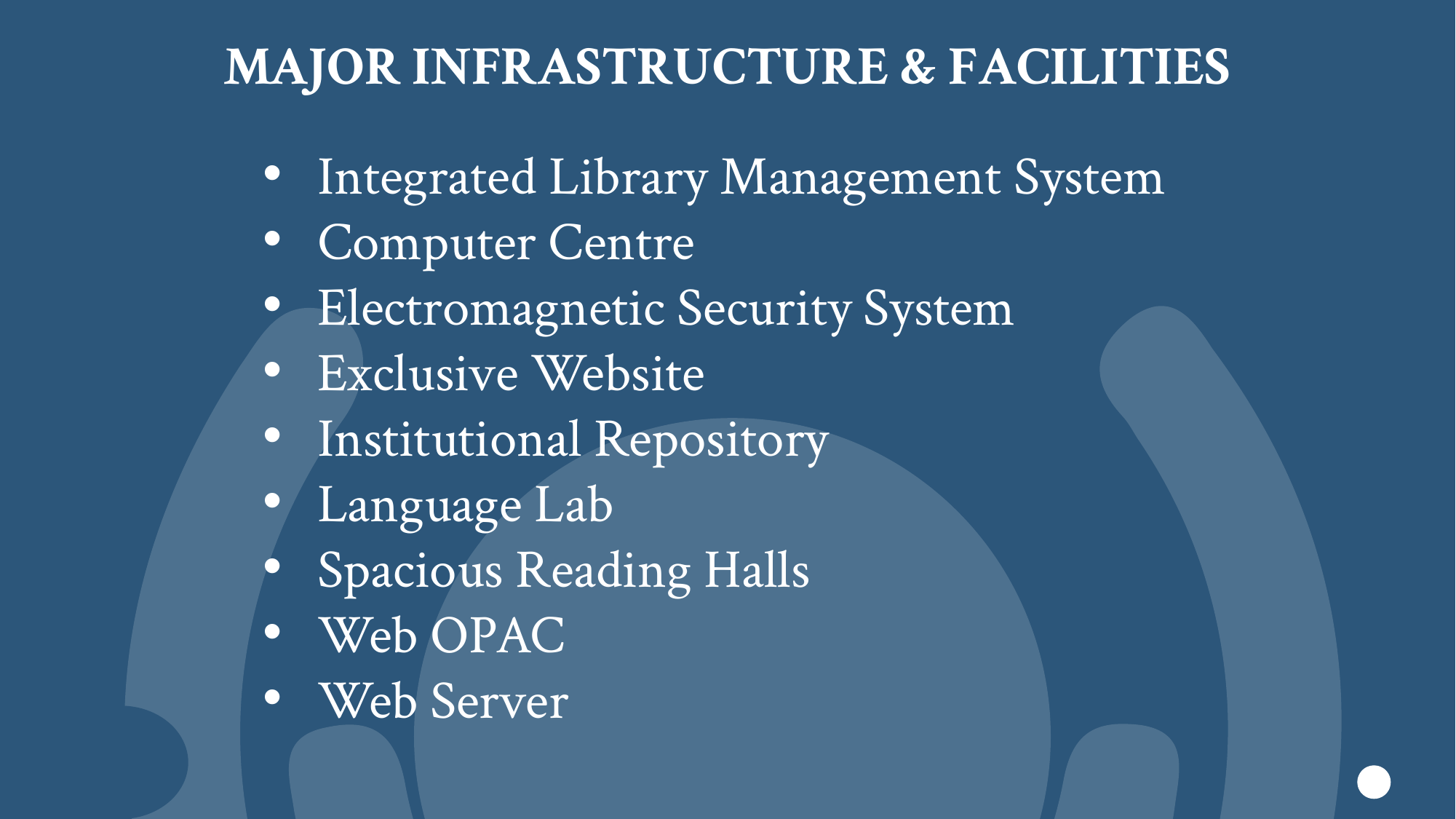

# Major Infrastructure & Facilities
Integrated Library Management System
Computer Centre
Electromagnetic Security System
Exclusive Website
Institutional Repository
Language Lab
Spacious Reading Halls
Web OPAC
Web Server